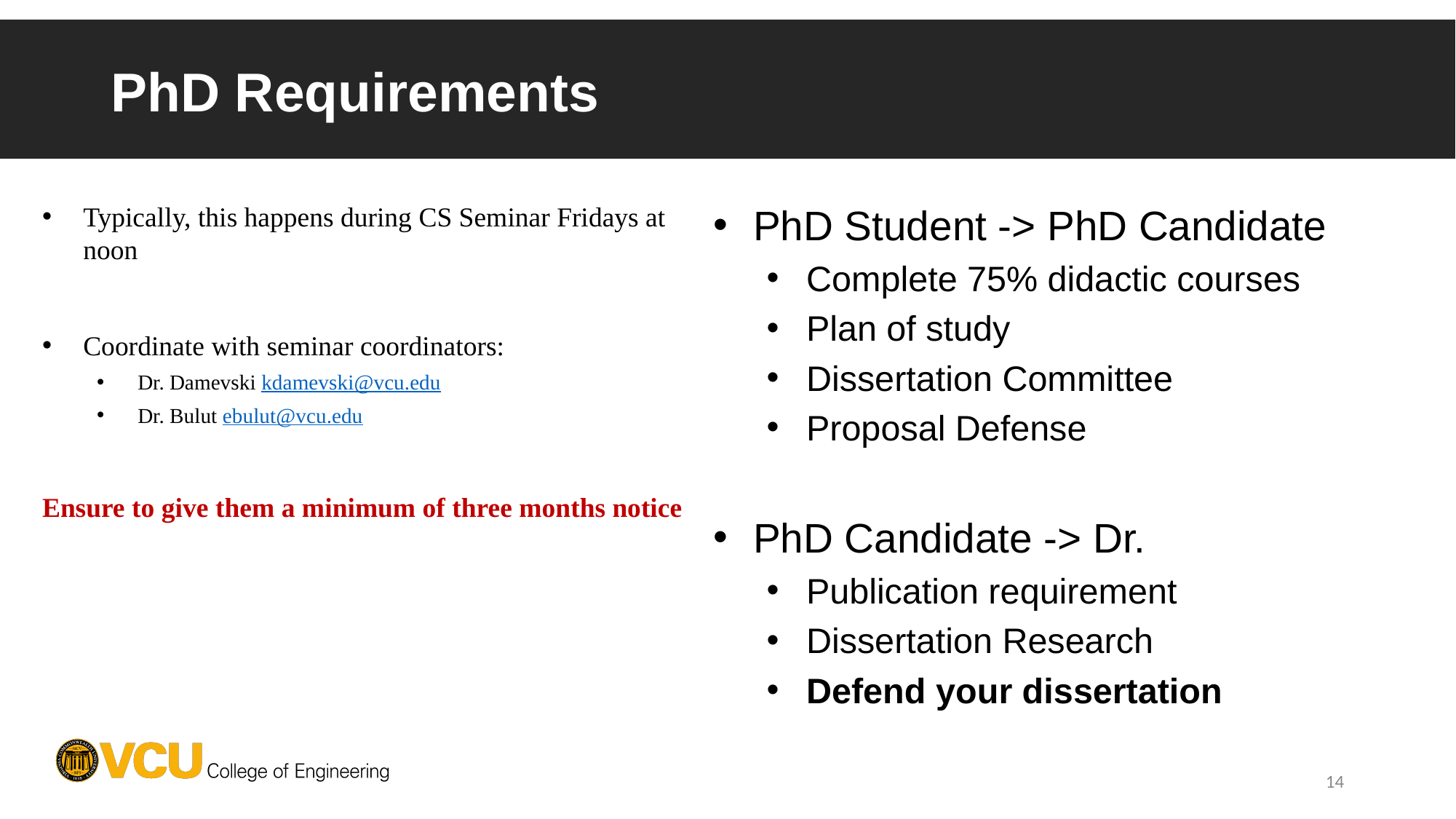

# PhD Requirements
PhD Student -> PhD Candidate
Complete 75% didactic courses
Plan of study
Dissertation Committee
Proposal Defense

PhD Candidate -> Dr.
Publication requirement
Dissertation Research
Defend your dissertation

Typically, this happens during CS Seminar Fridays at noon

Coordinate with seminar coordinators:
Dr. Damevski kdamevski@vcu.edu
Dr. Bulut ebulut@vcu.edu

Ensure to give them a minimum of three months notice
14